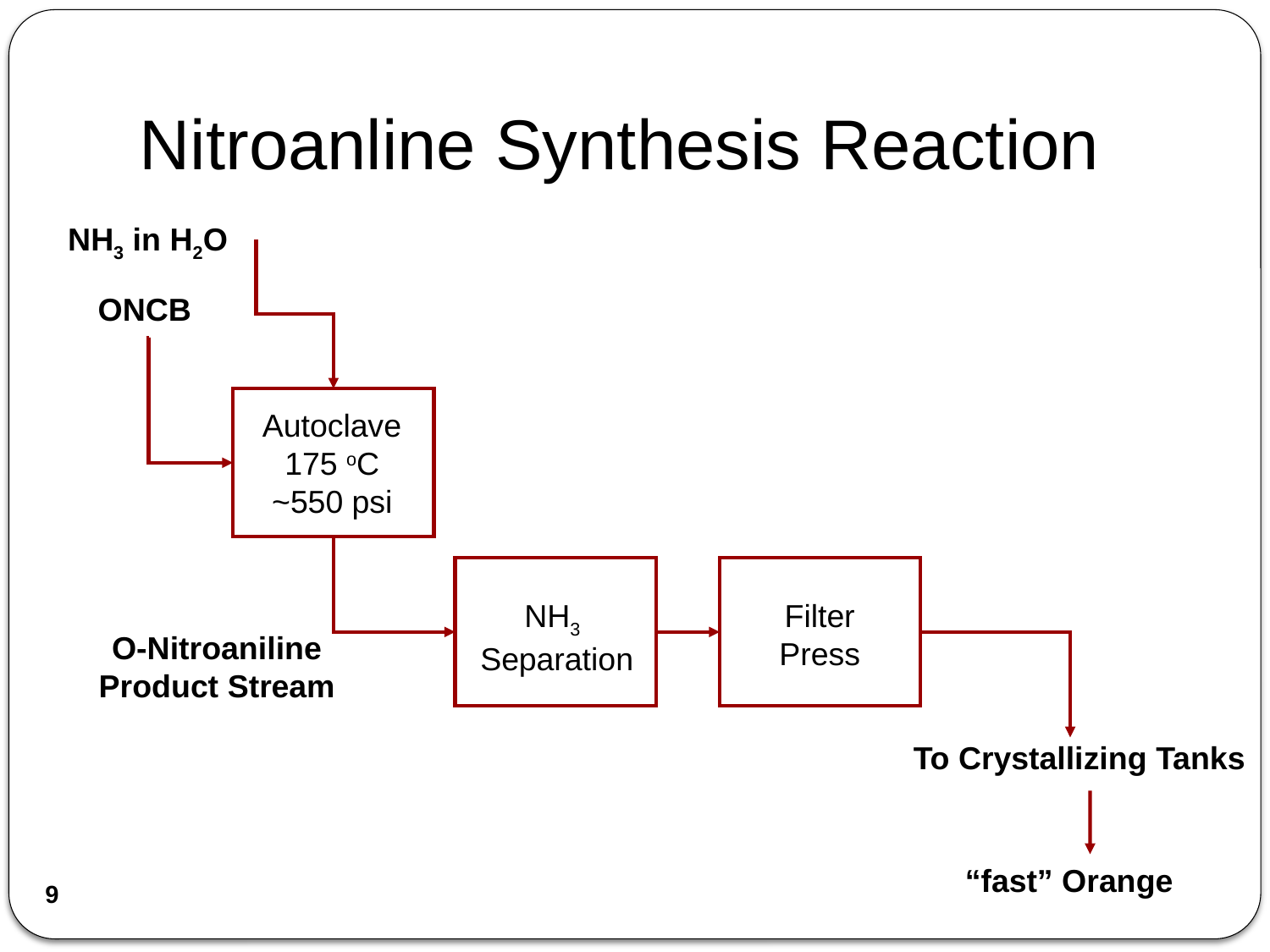

# Nitroanline Synthesis Reaction
NH3 in H2O
ONCB

Autoclave
175 oC
~550 psi

NH3
Separation
Filter
Press
O-Nitroaniline Product Stream

“fast” Orange
To Crystallizing Tanks
9